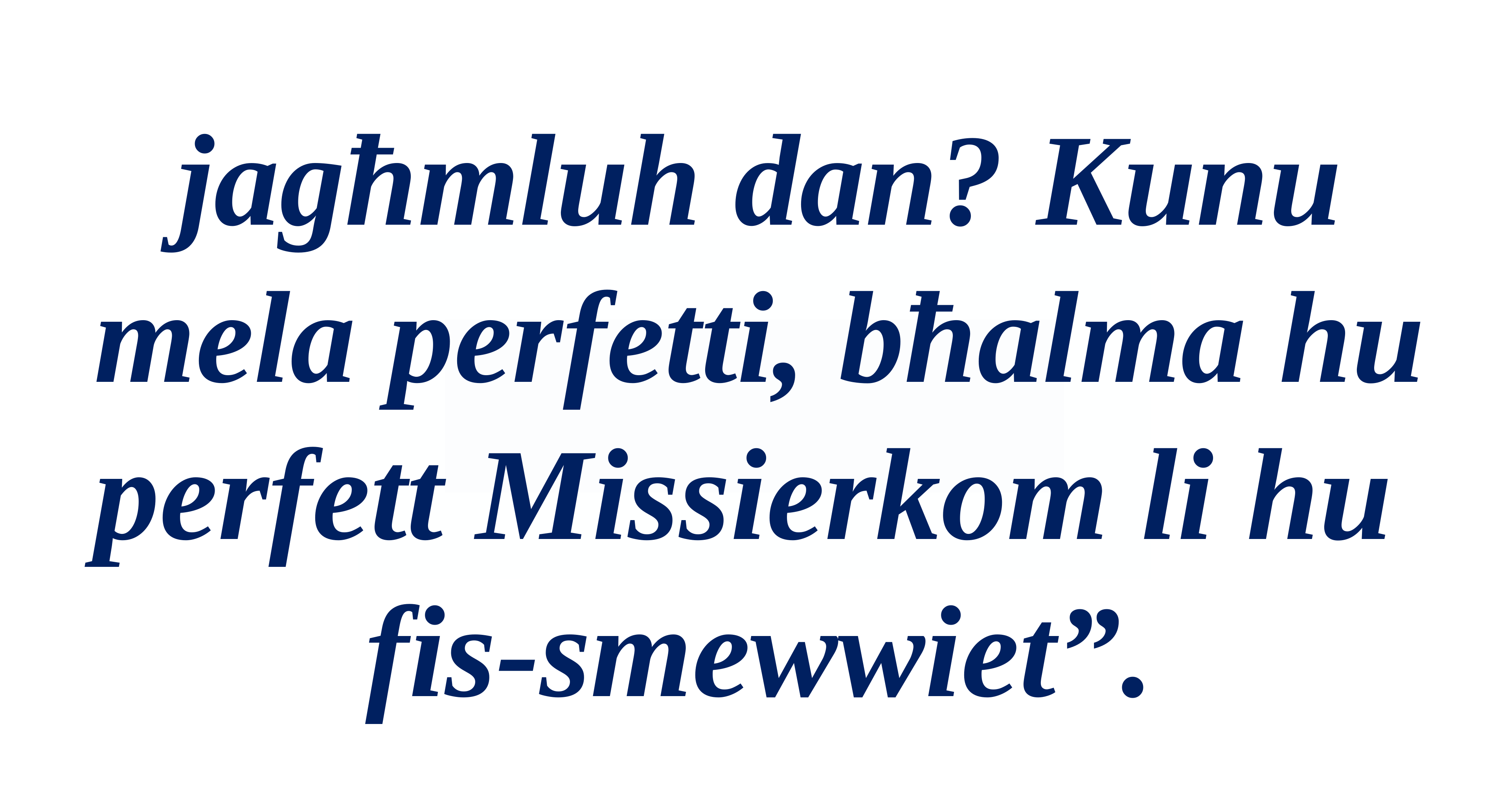

jagħmluh dan? Kunu mela perfetti, bħalma hu perfett Missierkom li hu
fis-smewwiet”.